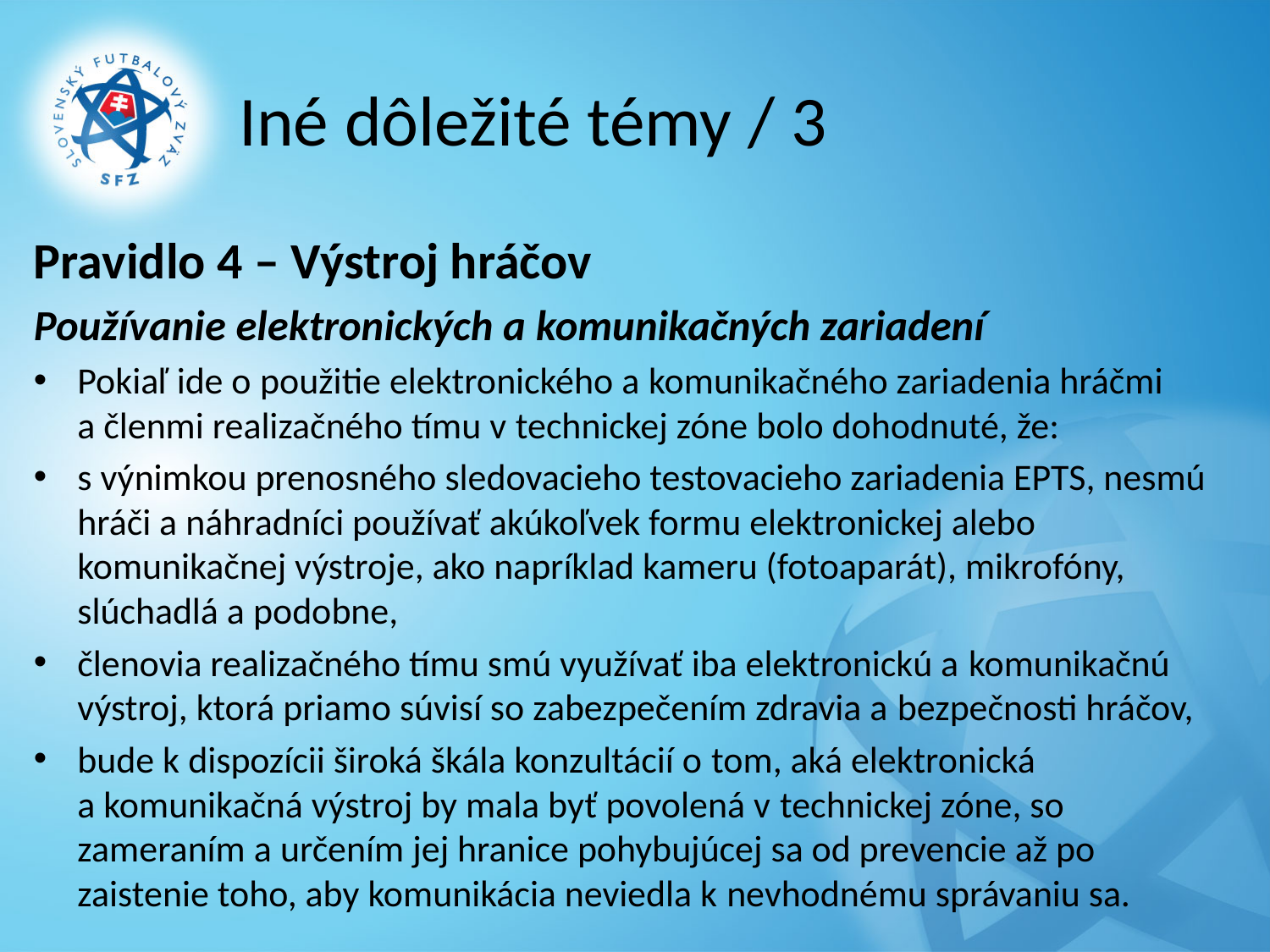

# Iné dôležité témy / 3
Pravidlo 4 – Výstroj hráčov
Používanie elektronických a komunikačných zariadení
Pokiaľ ide o použitie elektronického a komunikačného zariadenia hráčmi a členmi realizačného tímu v technickej zóne bolo dohodnuté, že:
s výnimkou prenosného sledovacieho testovacieho zariadenia EPTS, nesmú hráči a náhradníci používať akúkoľvek formu elektronickej alebo komunikačnej výstroje, ako napríklad kameru (fotoaparát), mikrofóny, slúchadlá a podobne,
členovia realizačného tímu smú využívať iba elektronickú a komunikačnú výstroj, ktorá priamo súvisí so zabezpečením zdravia a bezpečnosti hráčov,
bude k dispozícii široká škála konzultácií o tom, aká elektronická a komunikačná výstroj by mala byť povolená v technickej zóne, so zameraním a určením jej hranice pohybujúcej sa od prevencie až po zaistenie toho, aby komunikácia neviedla k nevhodnému správaniu sa.